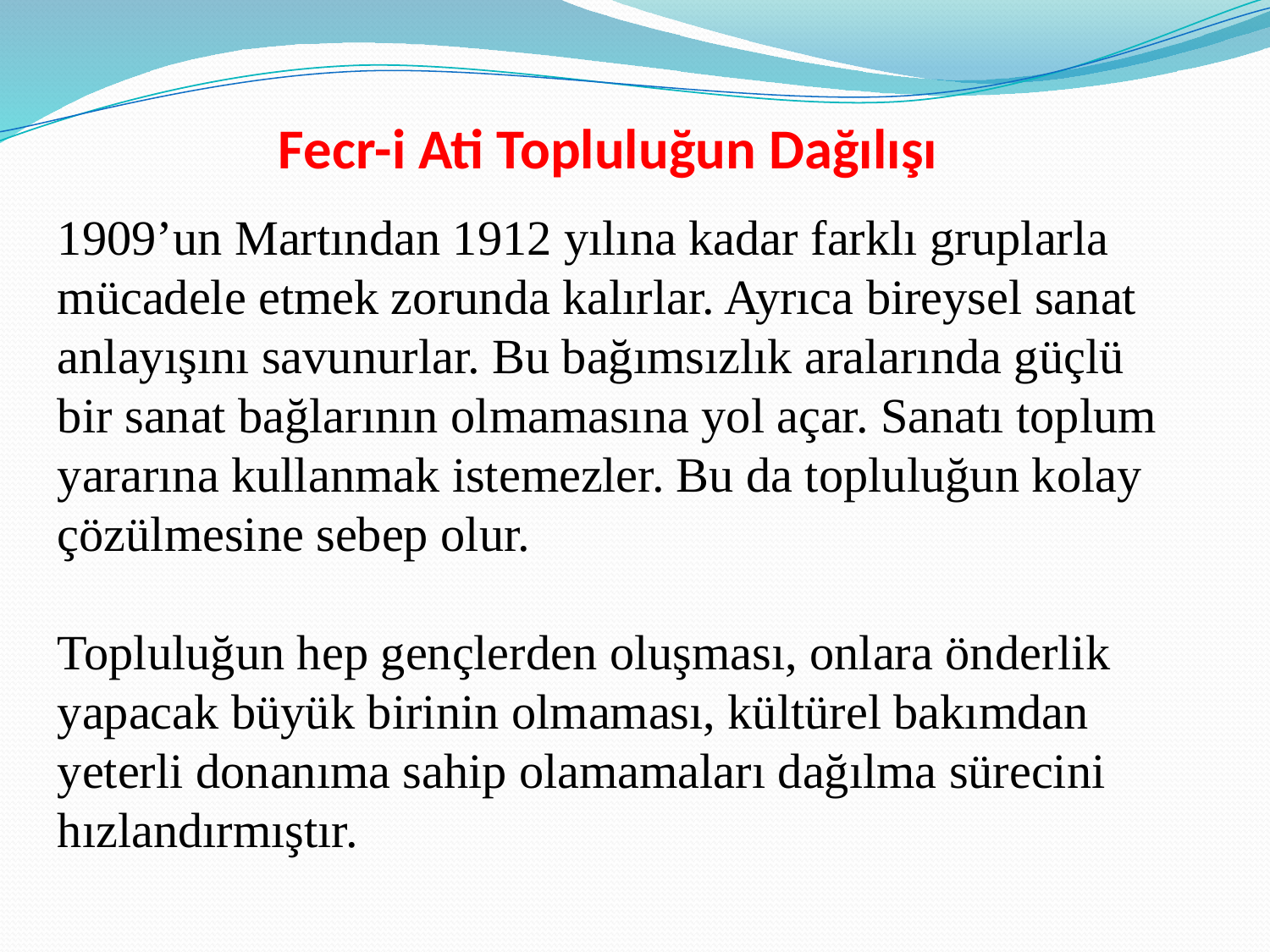

Fecr-i Ati Topluluğun Dağılışı
1909’un Martından 1912 yılına kadar farklı gruplarla mücadele etmek zorunda kalırlar. Ayrıca bireysel sanat anlayışını savunurlar. Bu bağımsızlık aralarında güçlü bir sanat bağlarının olmamasına yol açar. Sanatı toplum yararına kullanmak istemezler. Bu da topluluğun kolay çözülmesine sebep olur.

Topluluğun hep gençlerden oluşması, onlara önderlik yapacak büyük birinin olmaması, kültürel bakımdan yeterli donanıma sahip olamamaları dağılma sürecini hızlandırmıştır.